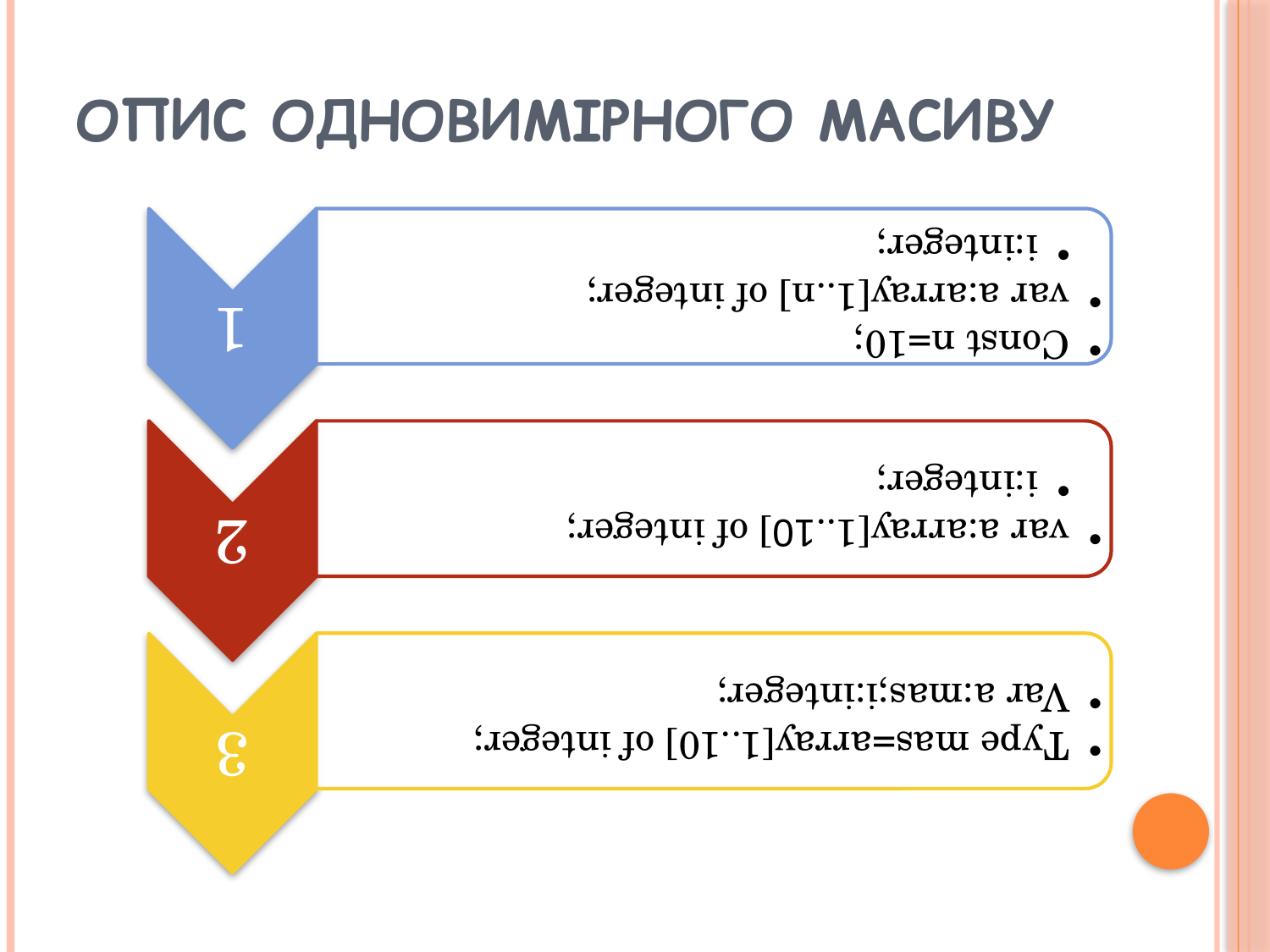

# Опис одновимірного масиву
1
Const n=10;
var a:array[1..n] of integer;
i:integer;
2
var a:array[1..10] of integer;
i:integer;
3
Type mas=array[1..10] of integer;
Var a:mas;i:integer;